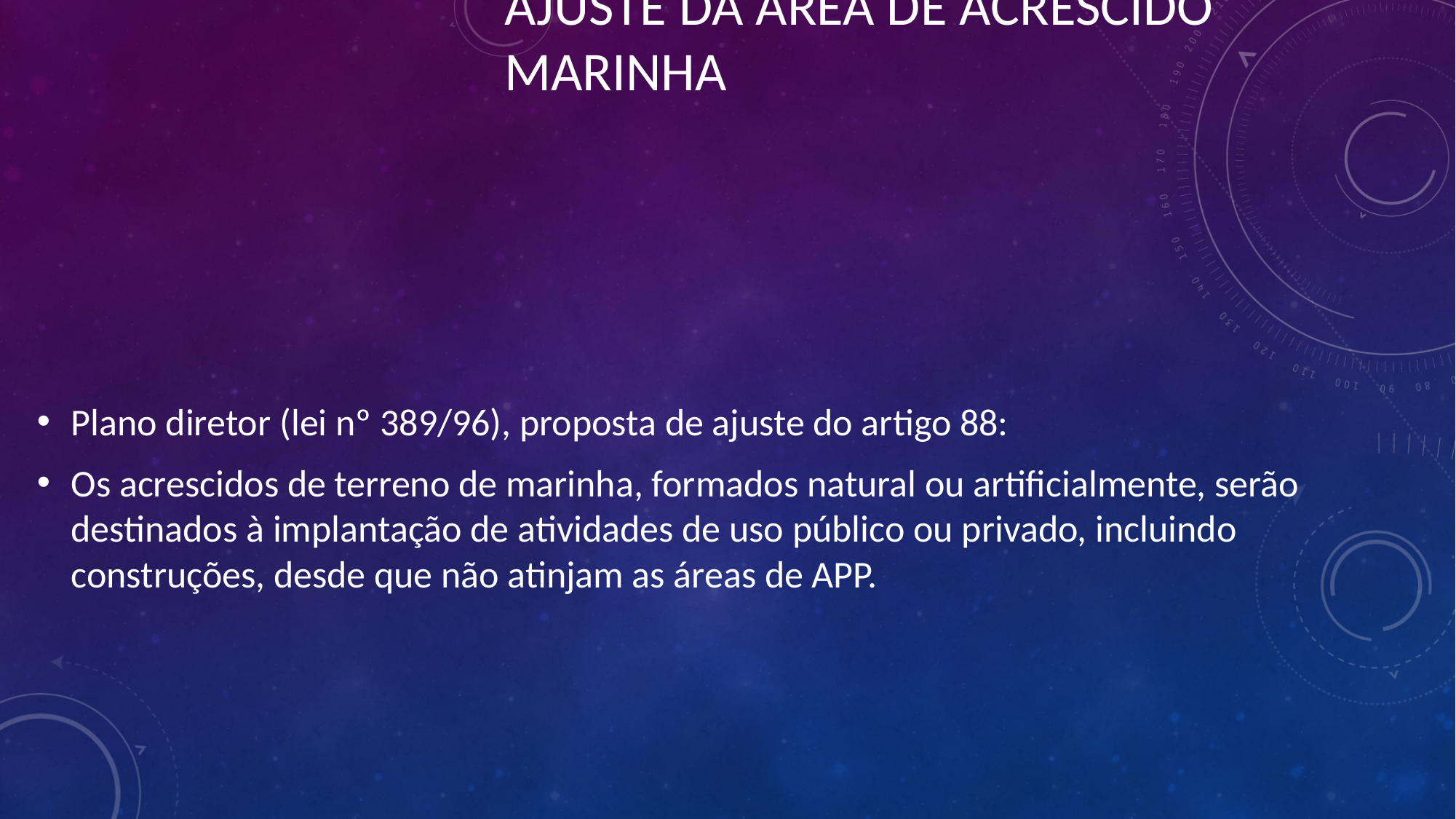

Ajuste da área de acrescido marinha
Plano diretor (lei nº 389/96), proposta de ajuste do artigo 88:
Os acrescidos de terreno de marinha, formados natural ou artificialmente, serão destinados à implantação de atividades de uso público ou privado, incluindo construções, desde que não atinjam as áreas de APP.